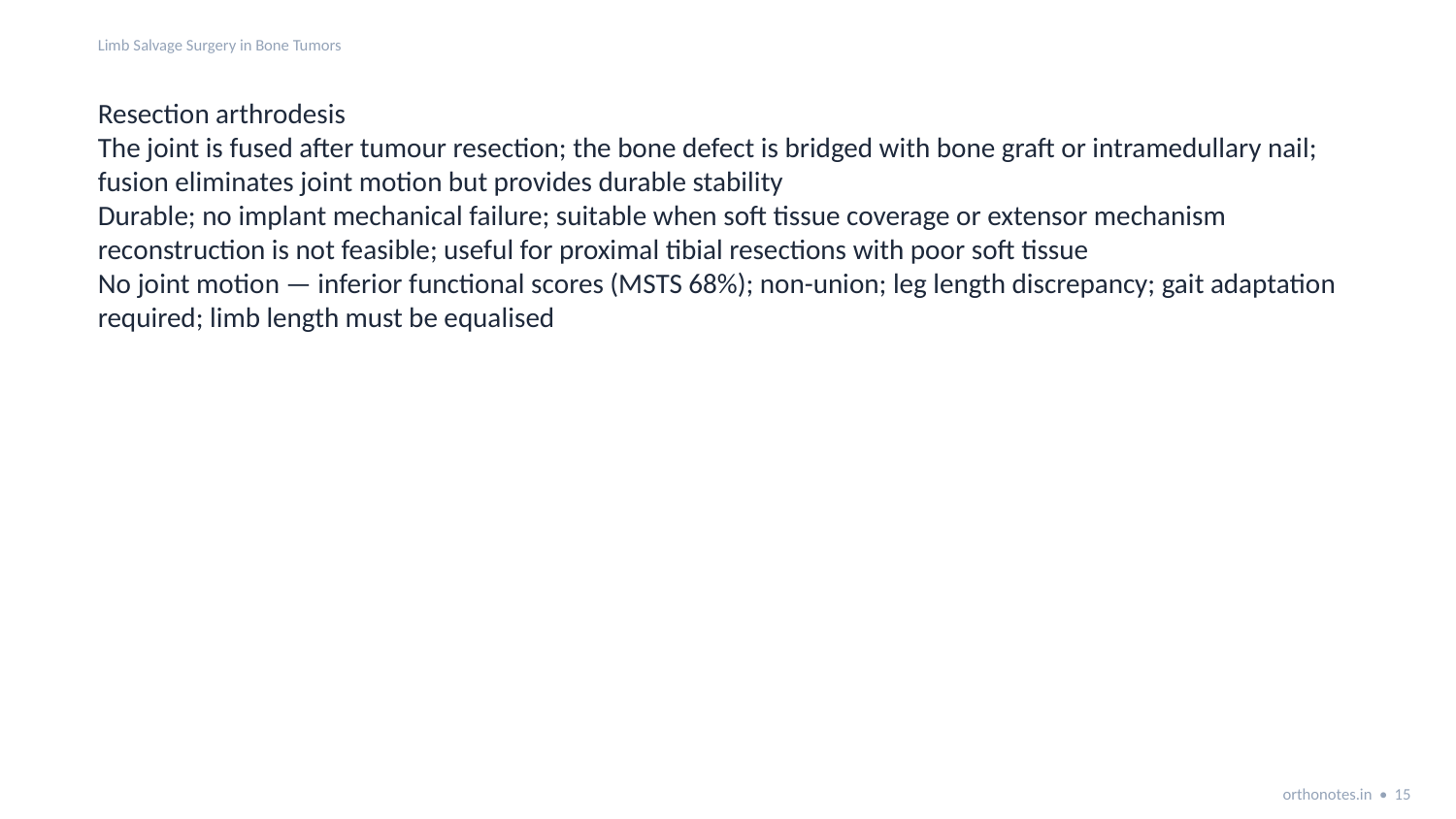

Limb Salvage Surgery in Bone Tumors
Resection arthrodesis
The joint is fused after tumour resection; the bone defect is bridged with bone graft or intramedullary nail; fusion eliminates joint motion but provides durable stability
Durable; no implant mechanical failure; suitable when soft tissue coverage or extensor mechanism reconstruction is not feasible; useful for proximal tibial resections with poor soft tissue
No joint motion — inferior functional scores (MSTS 68%); non-union; leg length discrepancy; gait adaptation required; limb length must be equalised
orthonotes.in  •  15